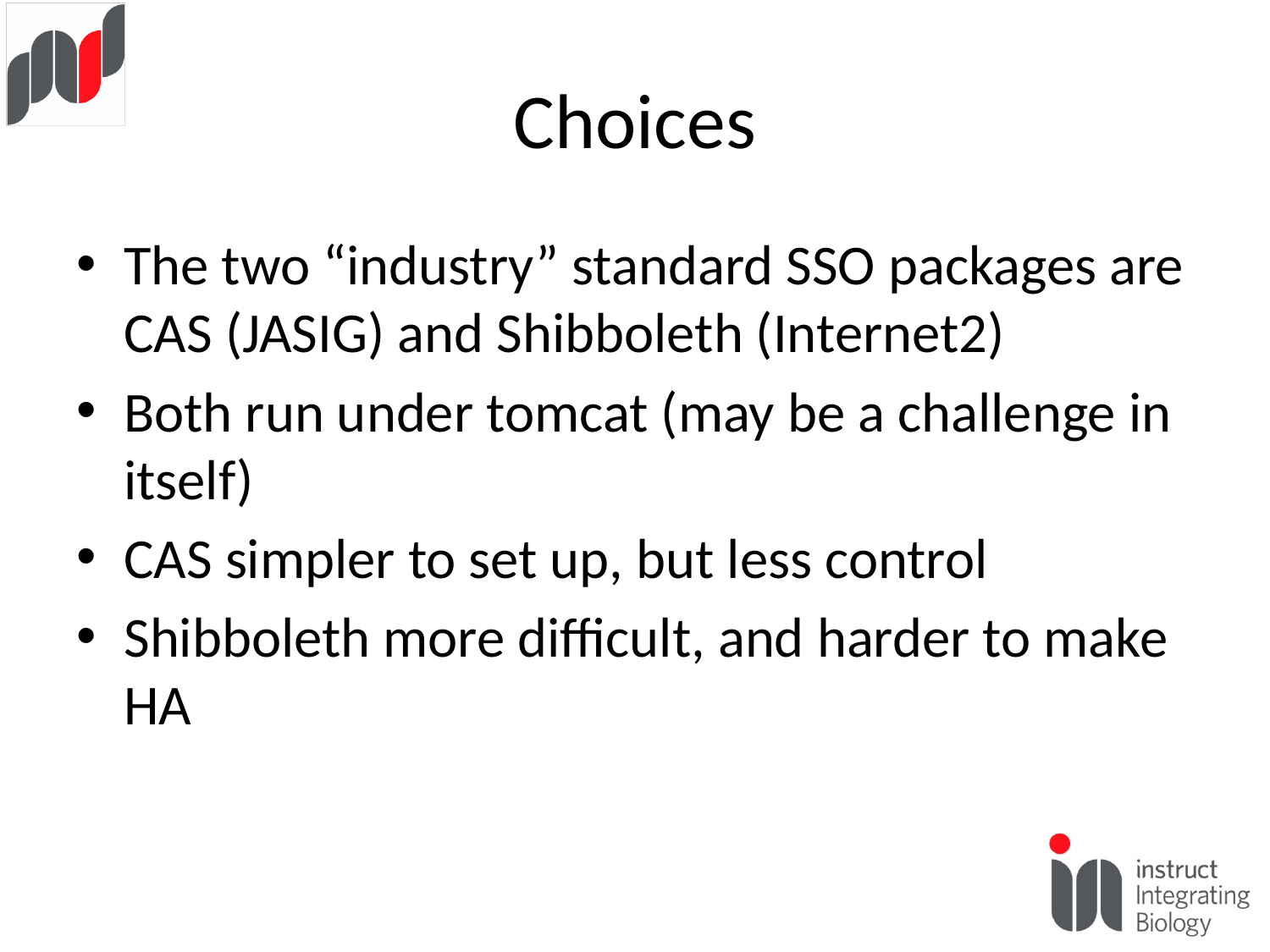

# Choices
The two “industry” standard SSO packages are CAS (JASIG) and Shibboleth (Internet2)
Both run under tomcat (may be a challenge in itself)
CAS simpler to set up, but less control
Shibboleth more difficult, and harder to make HA